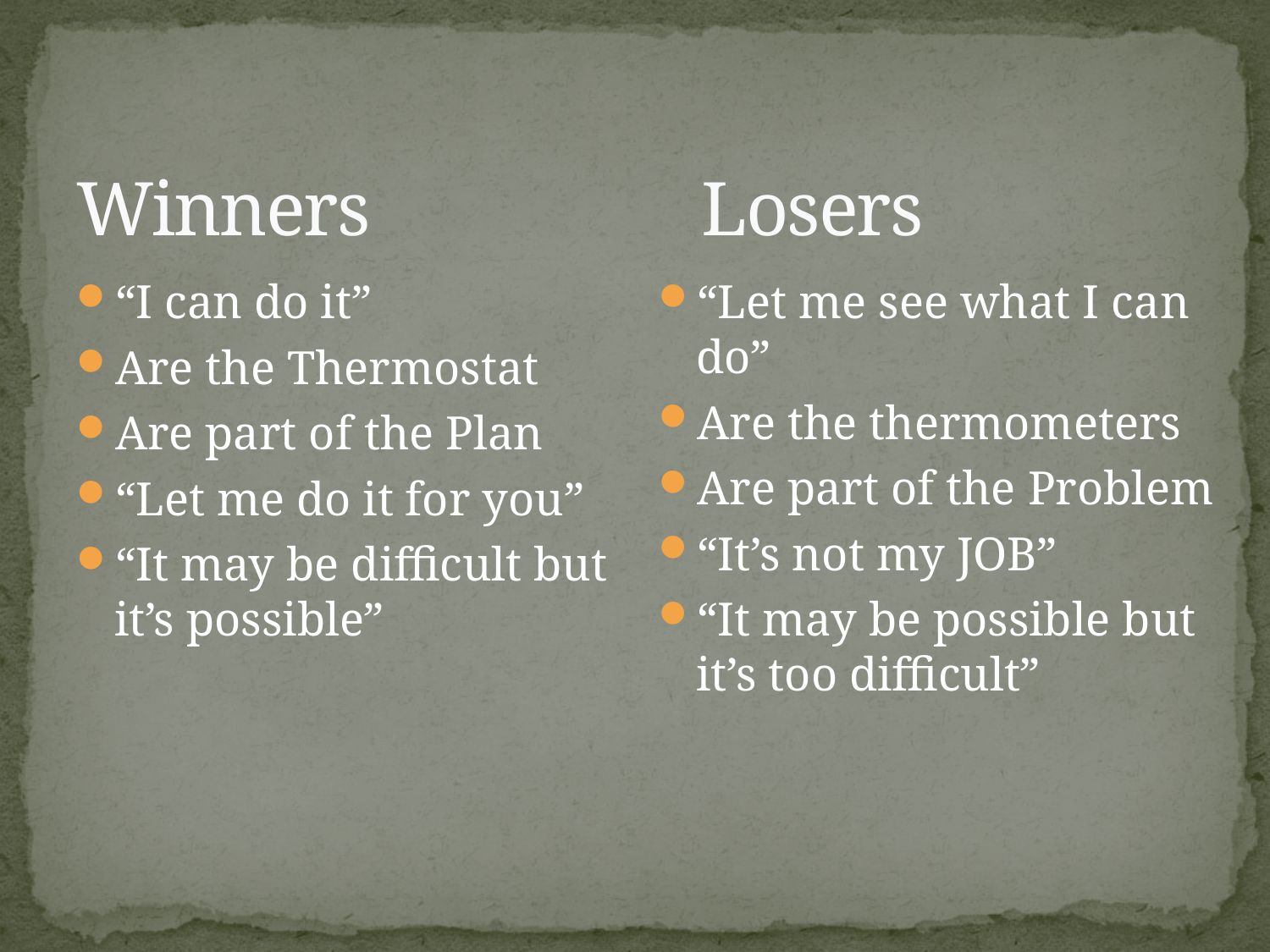

# Winners                   Losers
“I can do it”
Are the Thermostat
Are part of the Plan
“Let me do it for you”
“It may be difficult but it’s possible”

“Let me see what I can do”
Are the thermometers
Are part of the Problem
“It’s not my JOB”
“It may be possible but it’s too difficult”